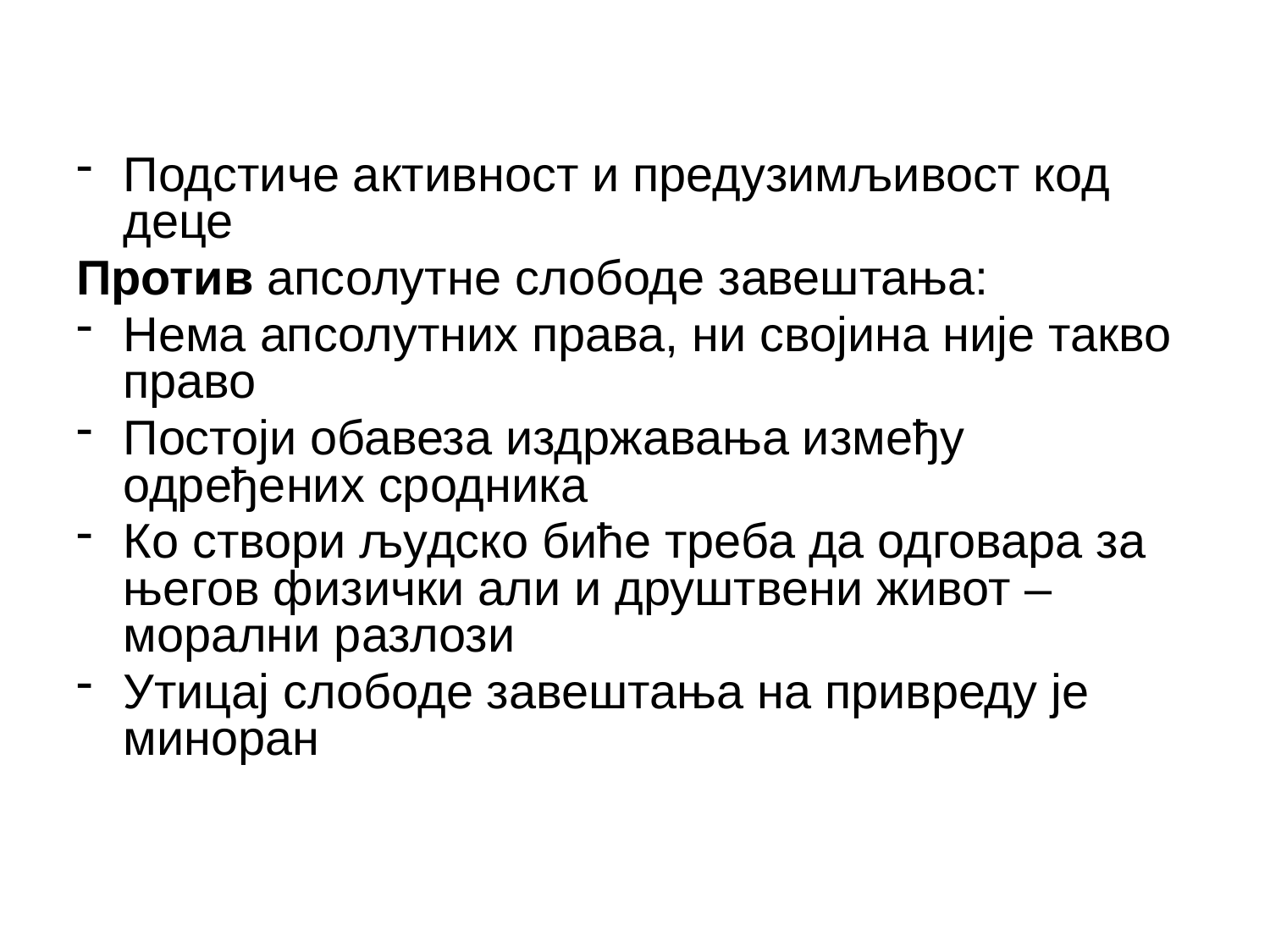

Подстиче активност и предузимљивост код деце
Против апсолутне слободе завештања:
Нема апсолутних права, ни својина није такво право
Постоји обавеза издржавања између одређених сродника
Ко створи људско биће треба да одговара за његов физички али и друштвени живот –морални разлози
Утицај слободе завештања на привреду је миноран